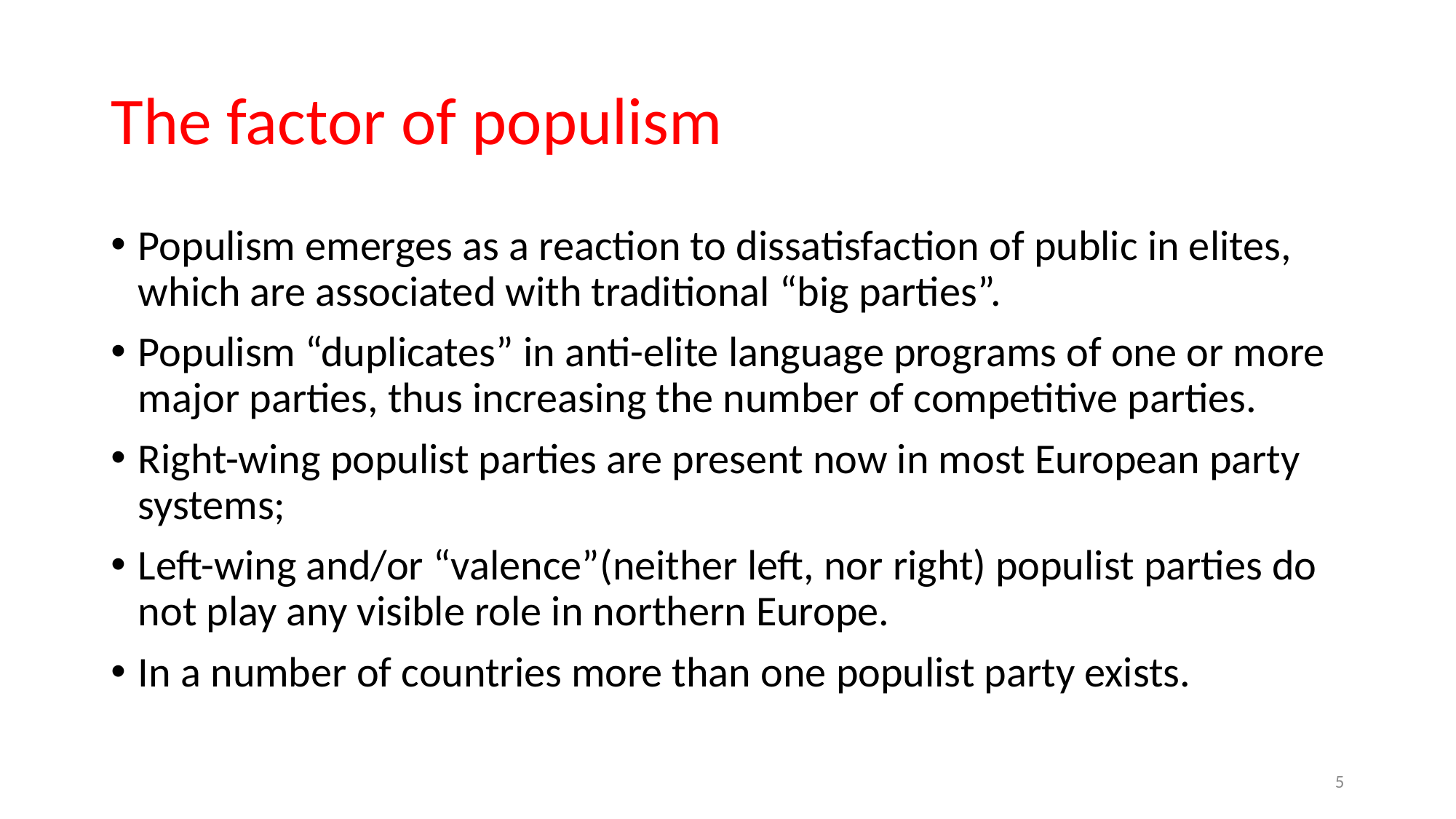

# The factor of populism
Populism emerges as a reaction to dissatisfaction of public in elites, which are associated with traditional “big parties”.
Populism “duplicates” in anti-elite language programs of one or more major parties, thus increasing the number of competitive parties.
Right-wing populist parties are present now in most European party systems;
Left-wing and/or “valence”(neither left, nor right) populist parties do not play any visible role in northern Europe.
In a number of countries more than one populist party exists.
5